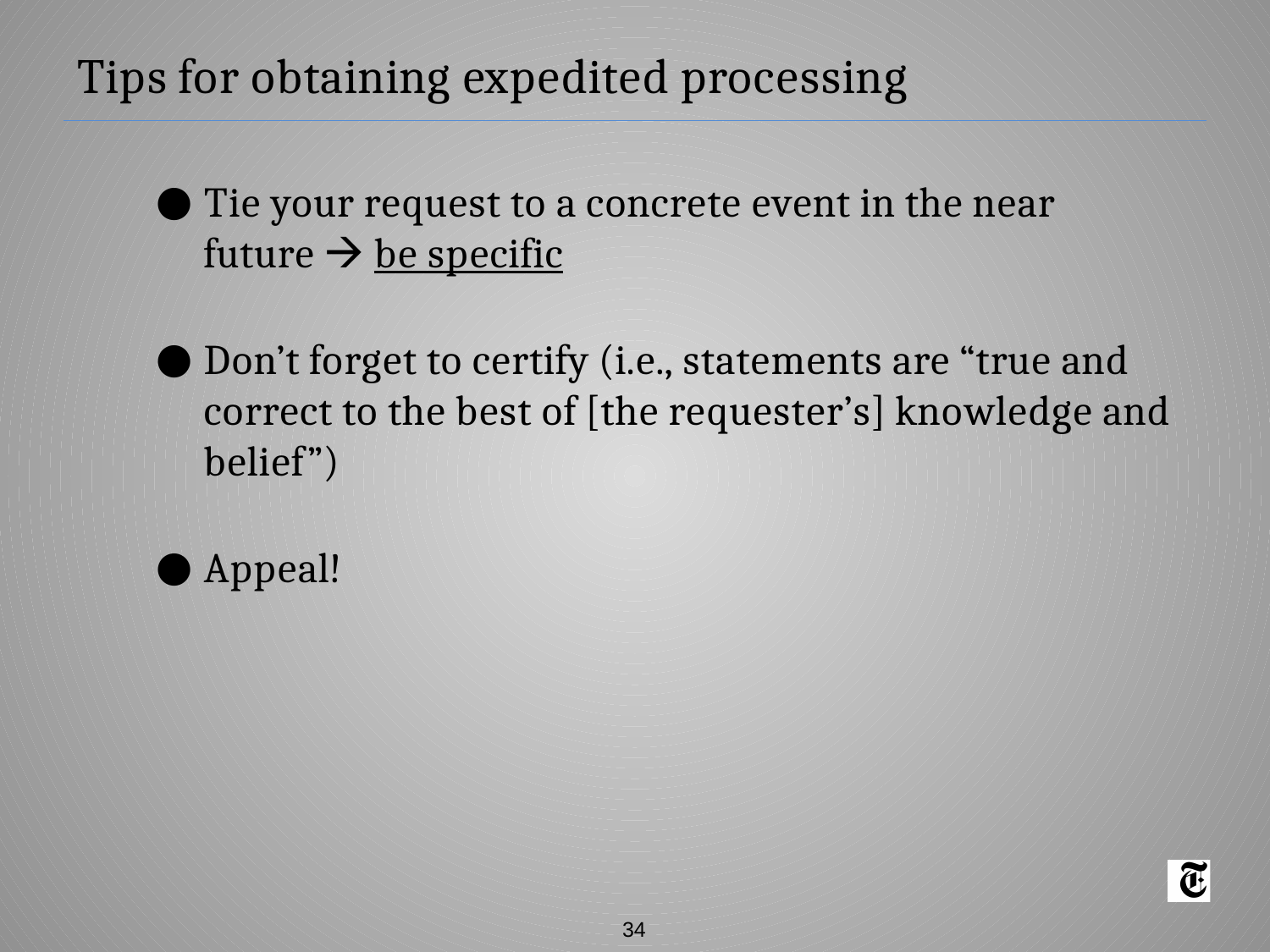

# Tips for obtaining expedited processing
Tie your request to a concrete event in the near future 🡪 be specific
Don’t forget to certify (i.e., statements are “true and correct to the best of [the requester’s] knowledge and belief”)
Appeal!